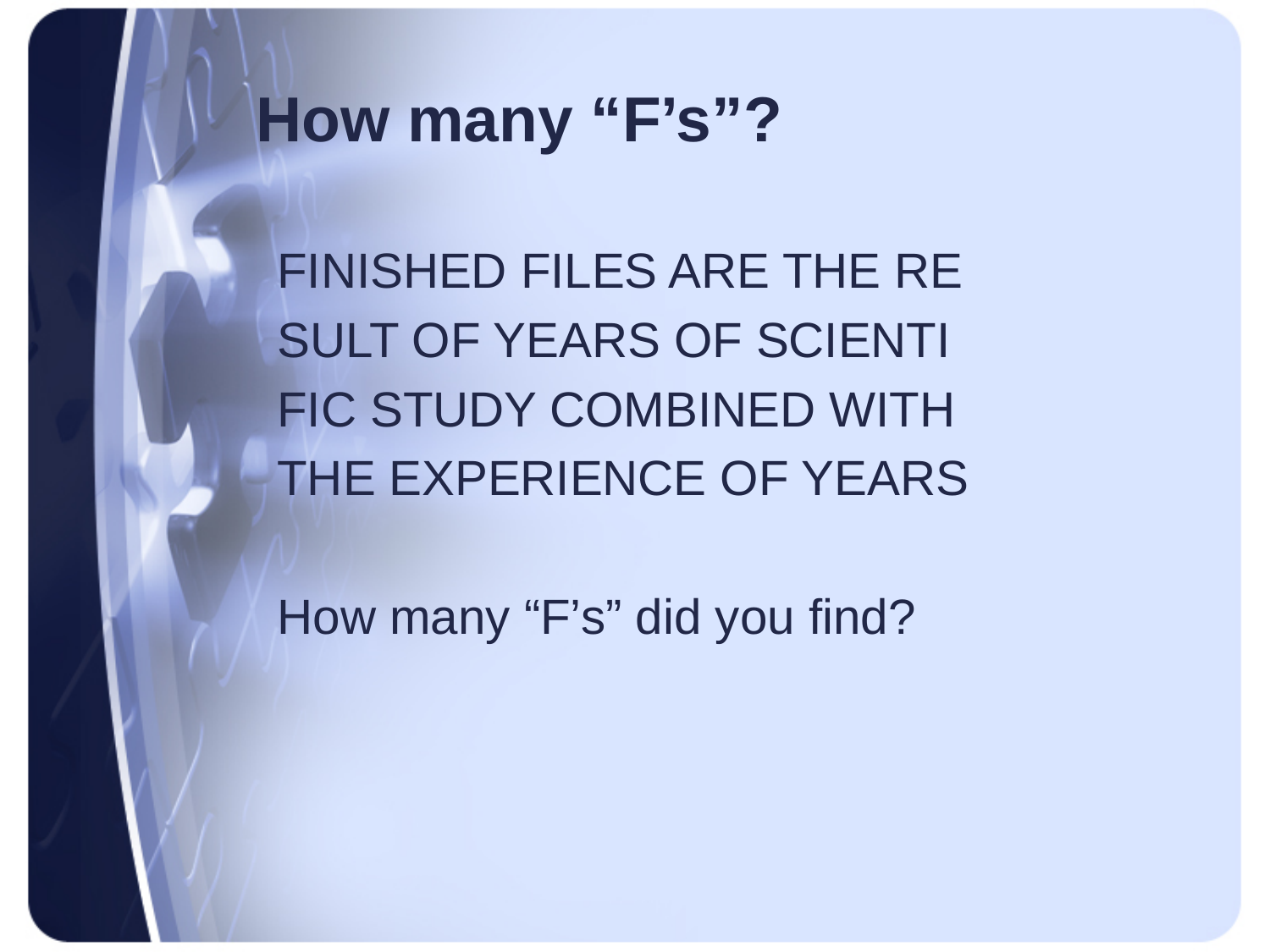

# How many “F’s”?
FINISHED FILES ARE THE RE
SULT OF YEARS OF SCIENTI
FIC STUDY COMBINED WITH
THE EXPERIENCE OF YEARS

How many “F’s” did you find?